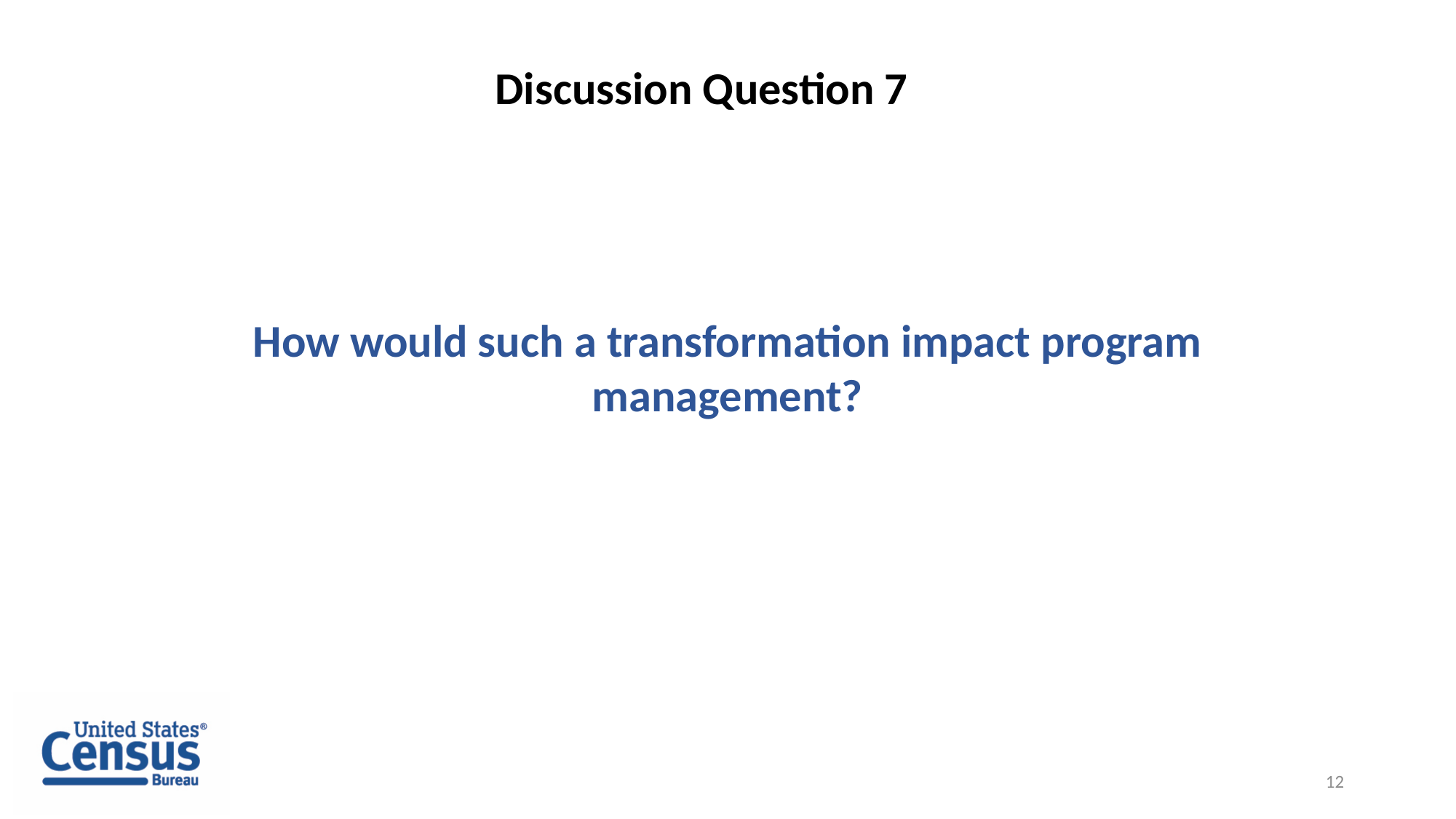

Discussion Question 7
How would such a transformation impact program management?
12